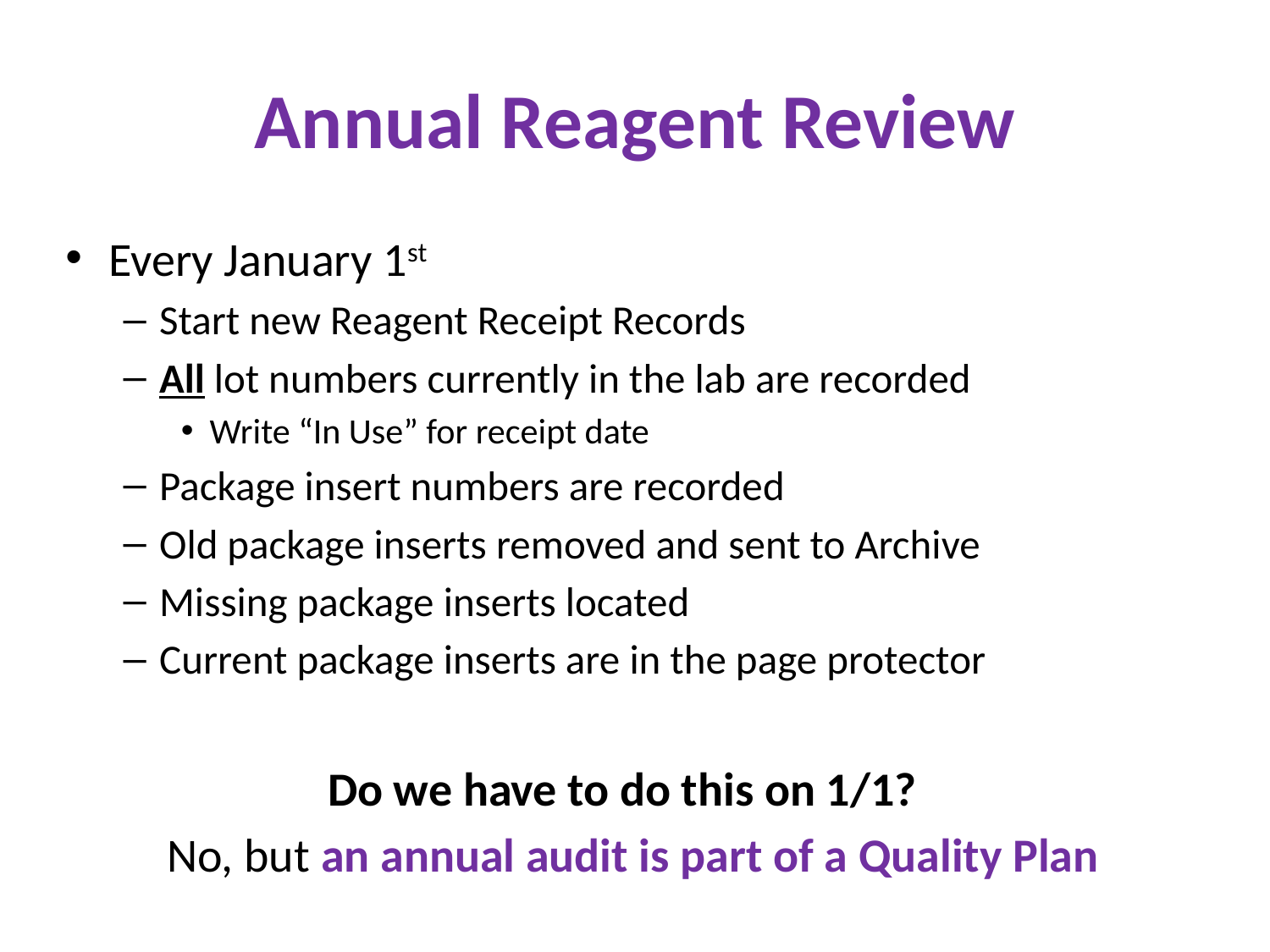

# Annual Reagent Review
Every January 1st
Start new Reagent Receipt Records
All lot numbers currently in the lab are recorded
Write “In Use” for receipt date
Package insert numbers are recorded
Old package inserts removed and sent to Archive
Missing package inserts located
Current package inserts are in the page protector

Do we have to do this on 1/1?
No, but an annual audit is part of a Quality Plan